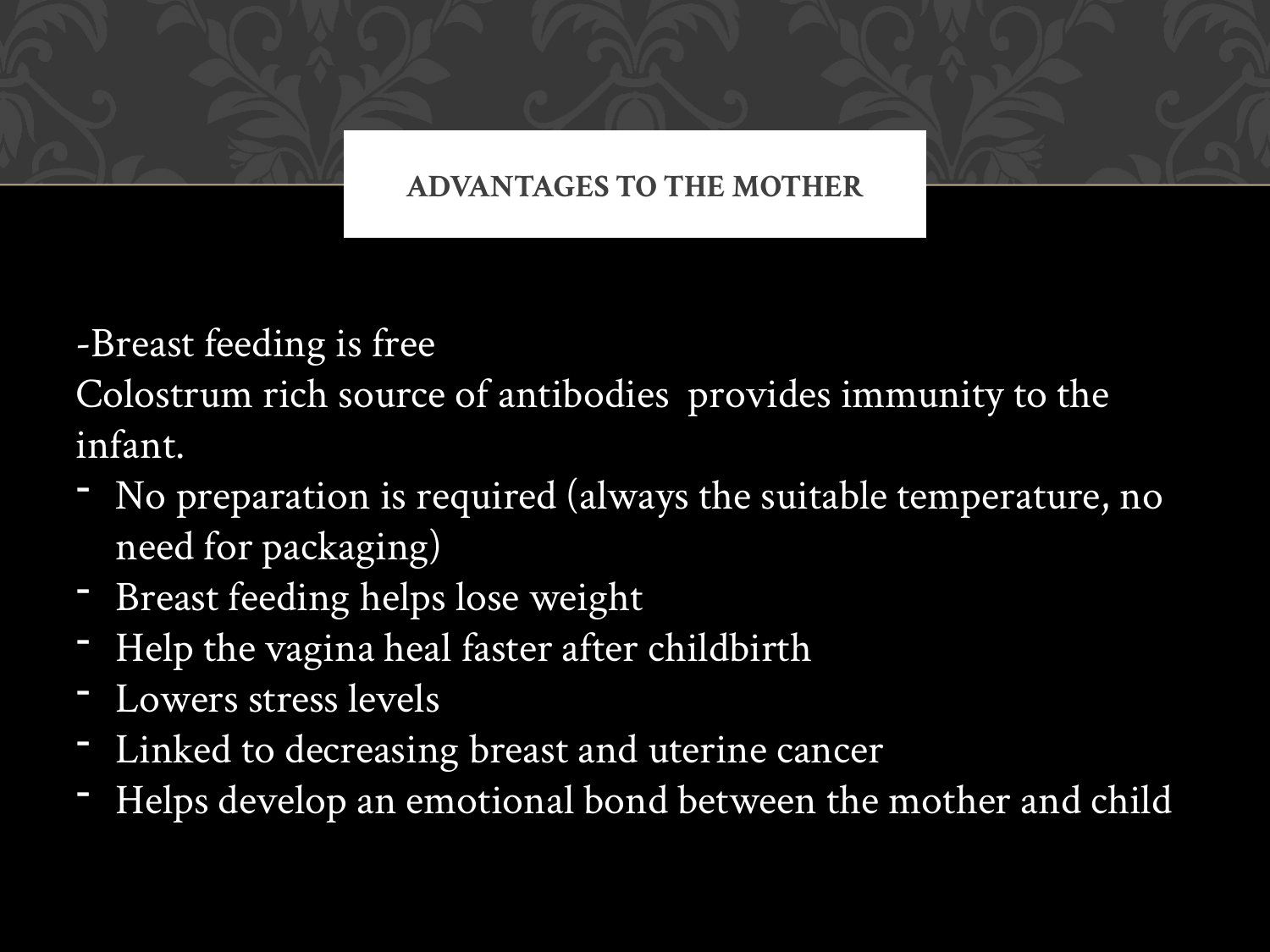

# Advantages to the mother
-Breast feeding is free
Colostrum rich source of antibodies  provides immunity to the infant.
No preparation is required (always the suitable temperature, no need for packaging)
Breast feeding helps lose weight
Help the vagina heal faster after childbirth
Lowers stress levels
Linked to decreasing breast and uterine cancer
Helps develop an emotional bond between the mother and child